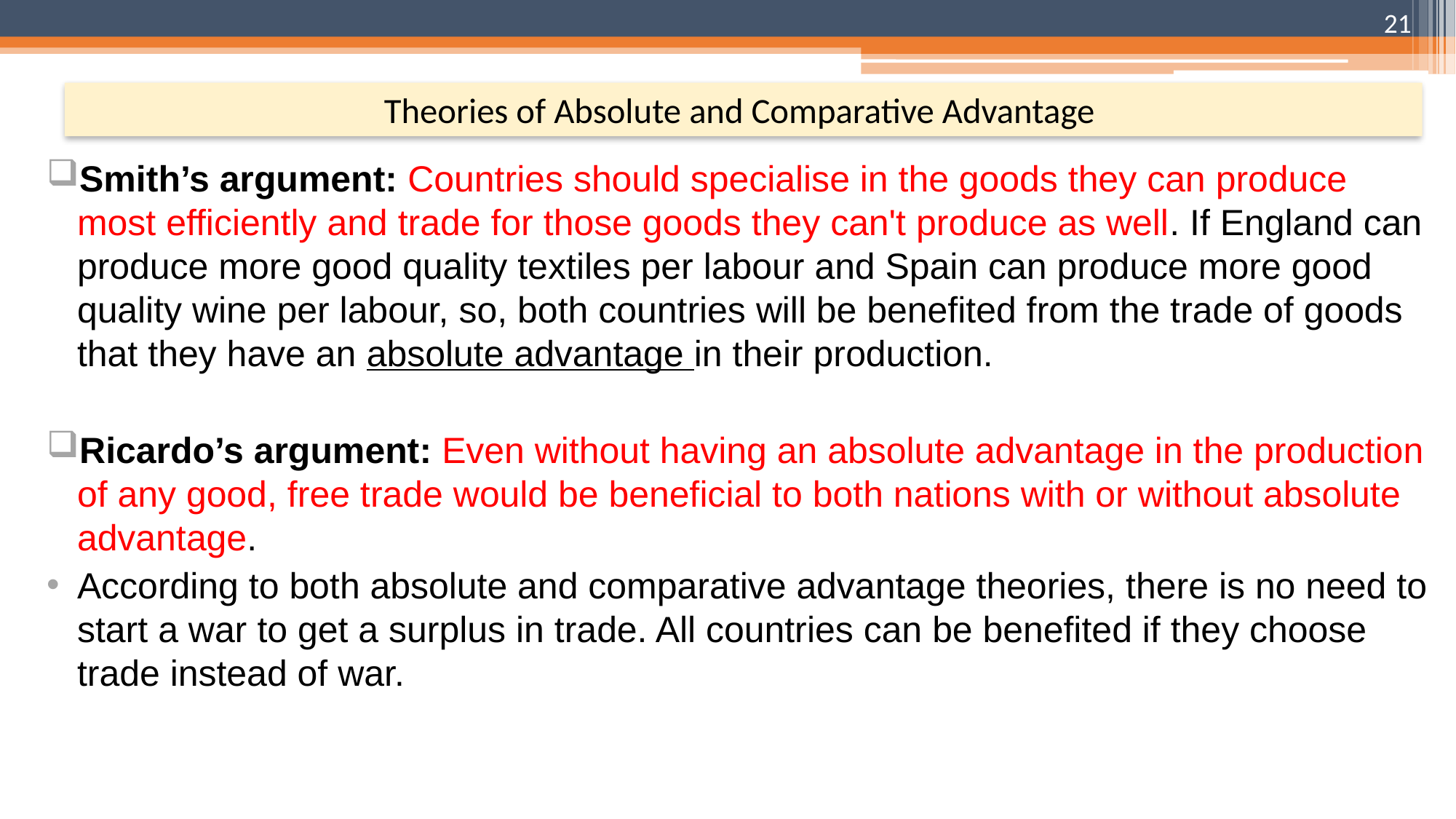

21
# Theories of Absolute and Comparative Advantage
Smith’s argument: Countries should specialise in the goods they can produce most efficiently and trade for those goods they can't produce as well. If England can produce more good quality textiles per labour and Spain can produce more good quality wine per labour, so, both countries will be benefited from the trade of goods that they have an absolute advantage in their production.

Ricardo’s argument: Even without having an absolute advantage in the production of any good, free trade would be beneficial to both nations with or without absolute advantage.
According to both absolute and comparative advantage theories, there is no need to start a war to get a surplus in trade. All countries can be benefited if they choose trade instead of war.